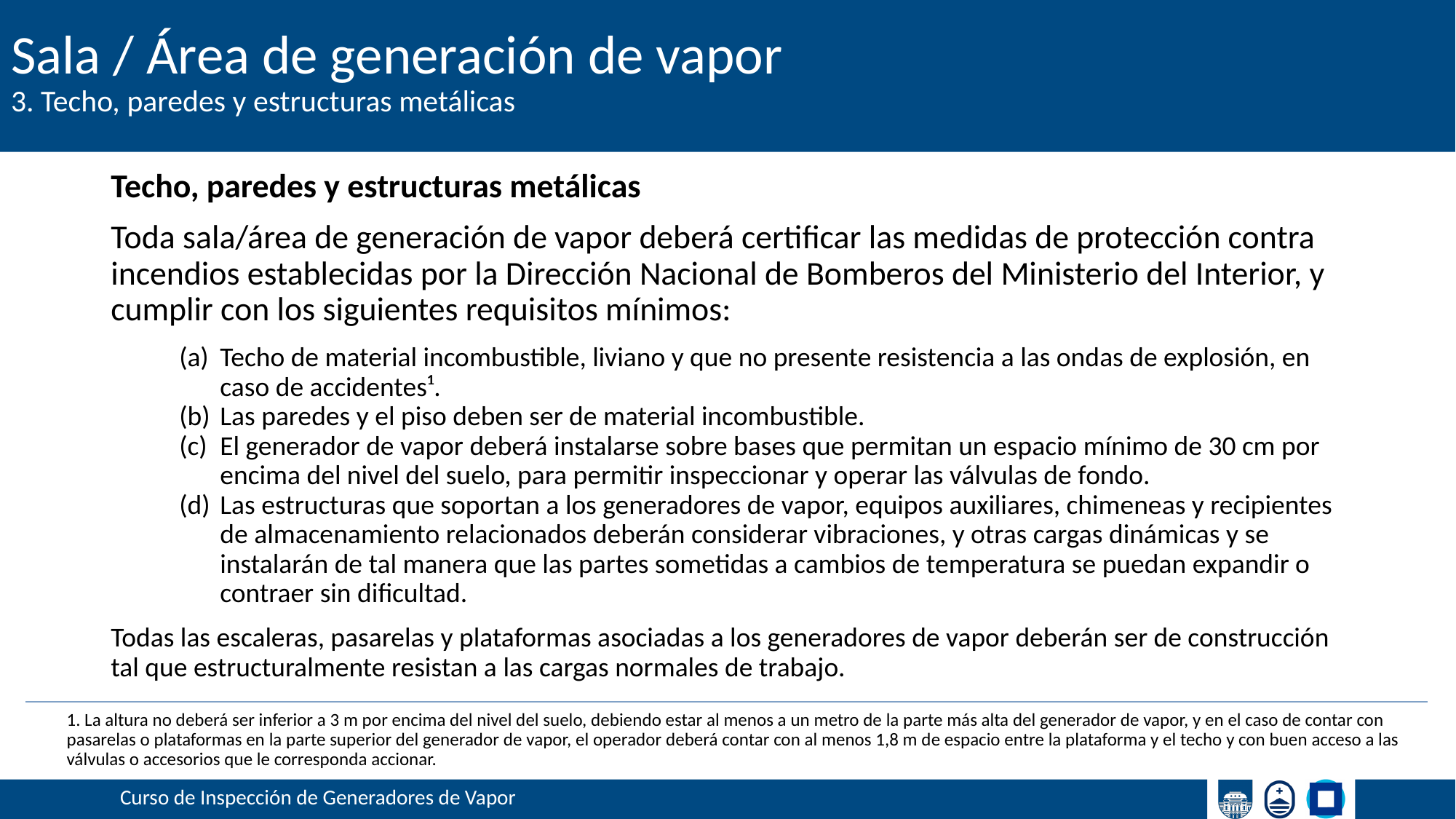

# Sala / Área de generación de vapor
3. Techo, paredes y estructuras metálicas
Techo, paredes y estructuras metálicas
Toda sala/área de generación de vapor deberá certificar las medidas de protección contra incendios establecidas por la Dirección Nacional de Bomberos del Ministerio del Interior, y cumplir con los siguientes requisitos mínimos:
Techo de material incombustible, liviano y que no presente resistencia a las ondas de explosión, en caso de accidentes¹.
Las paredes y el piso deben ser de material incombustible.
El generador de vapor deberá instalarse sobre bases que permitan un espacio mínimo de 30 cm por encima del nivel del suelo, para permitir inspeccionar y operar las válvulas de fondo.
Las estructuras que soportan a los generadores de vapor, equipos auxiliares, chimeneas y recipientes de almacenamiento relacionados deberán considerar vibraciones, y otras cargas dinámicas y se instalarán de tal manera que las partes sometidas a cambios de temperatura se puedan expandir o contraer sin dificultad.
Todas las escaleras, pasarelas y plataformas asociadas a los generadores de vapor deberán ser de construcción tal que estructuralmente resistan a las cargas normales de trabajo.
1. La altura no deberá ser inferior a 3 m por encima del nivel del suelo, debiendo estar al menos a un metro de la parte más alta del generador de vapor, y en el caso de contar con pasarelas o plataformas en la parte superior del generador de vapor, el operador deberá contar con al menos 1,8 m de espacio entre la plataforma y el techo y con buen acceso a las válvulas o accesorios que le corresponda accionar.